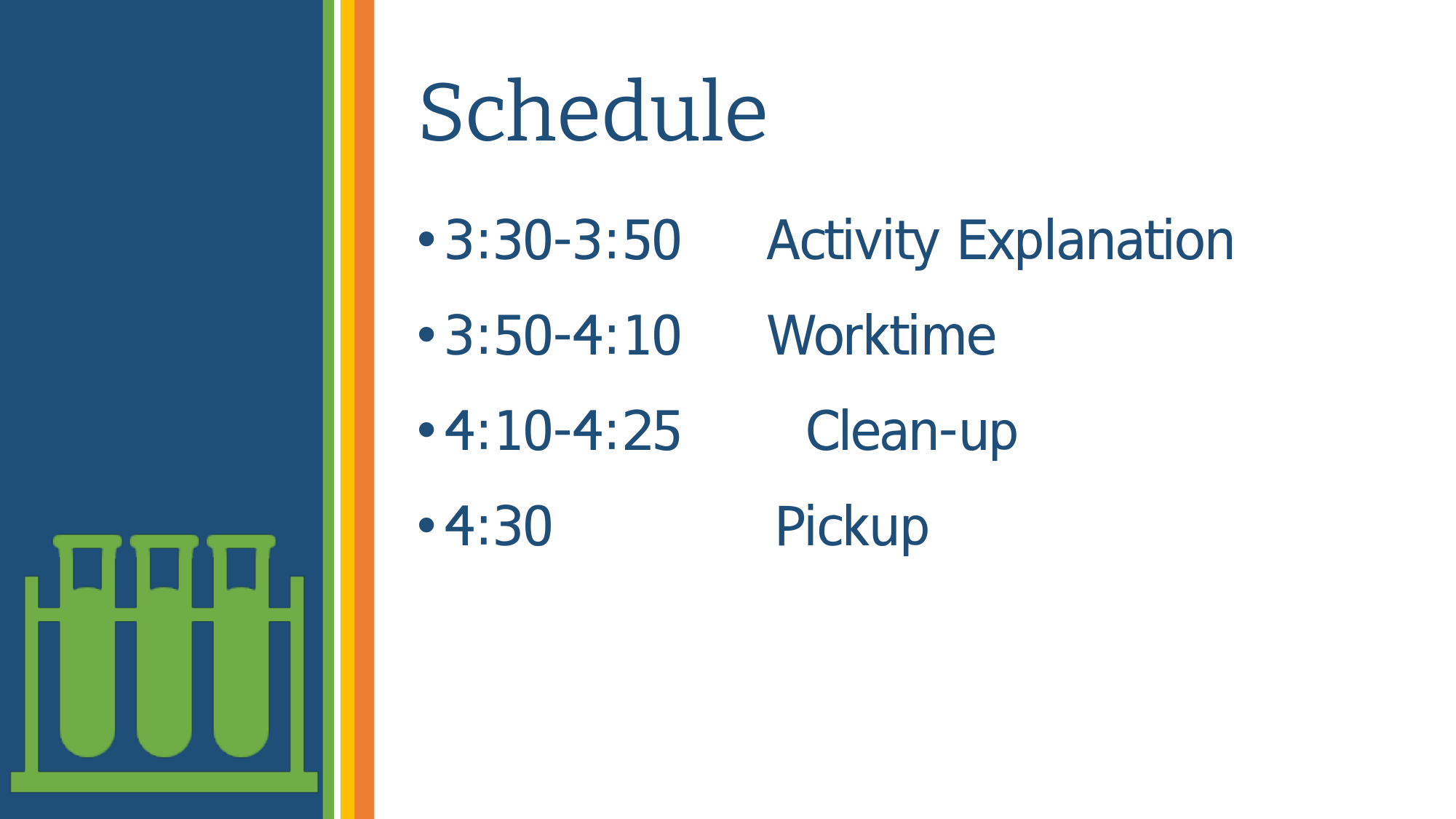

# Schedule
3:30-3:50     Activity Explanation
3:50-4:10     Worktime
4:10-4:25	  Clean-up
4:30             Pickup